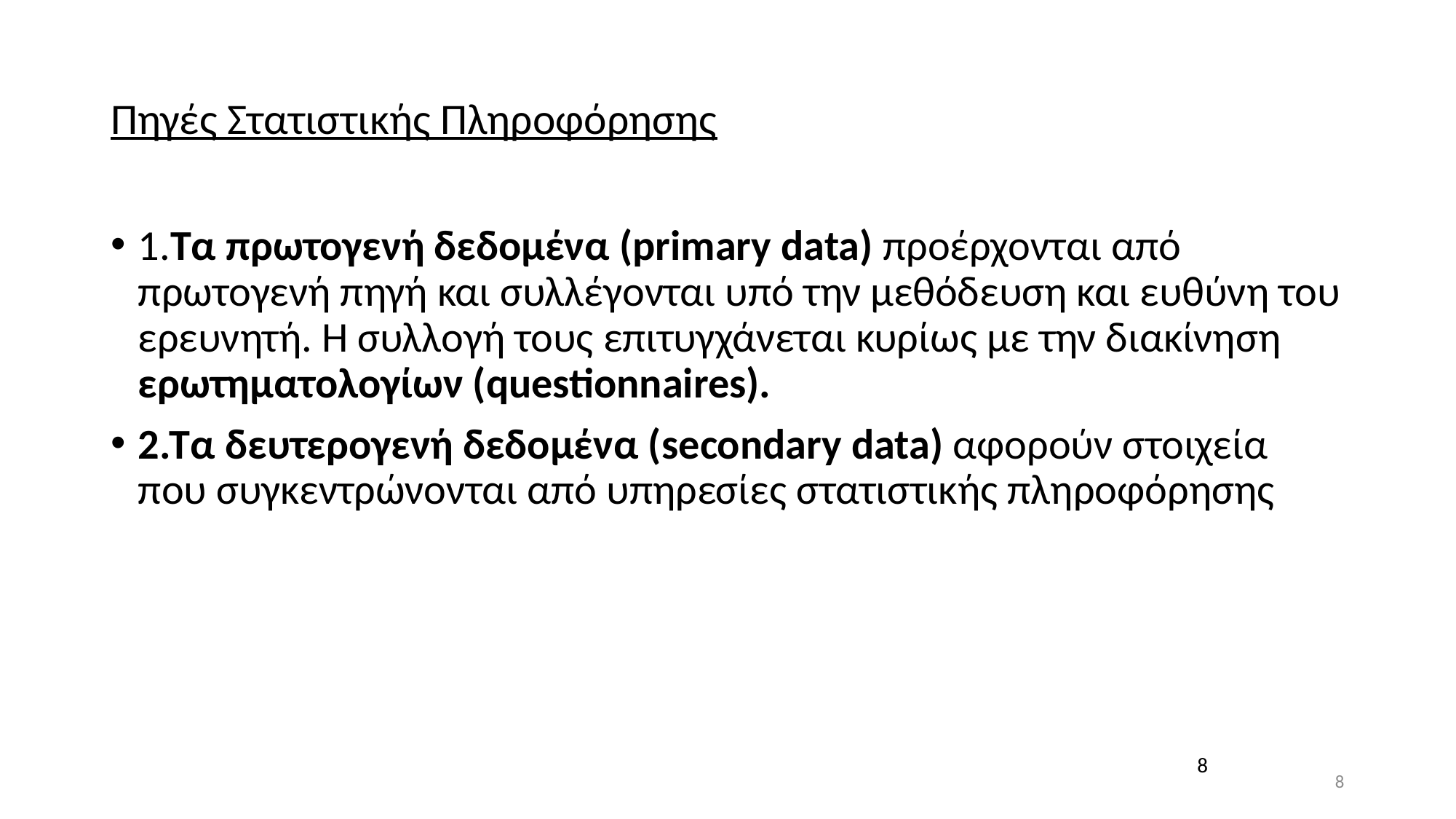

# Πηγές Στατιστικής Πληροφόρησης
1.Τα πρωτογενή δεδομένα (primary data) προέρχονται από πρωτογενή πηγή και συλλέγονται υπό την μεθόδευση και ευθύνη του ερευνητή. Η συλλογή τους επιτυγχάνεται κυρίως με την διακίνηση ερωτηματολογίων (questionnaires).
2.Τα δευτερογενή δεδομένα (secondary data) αφορούν στοιχεία που συγκεντρώνονται από υπηρεσίες στατιστικής πληροφόρησης
8
8